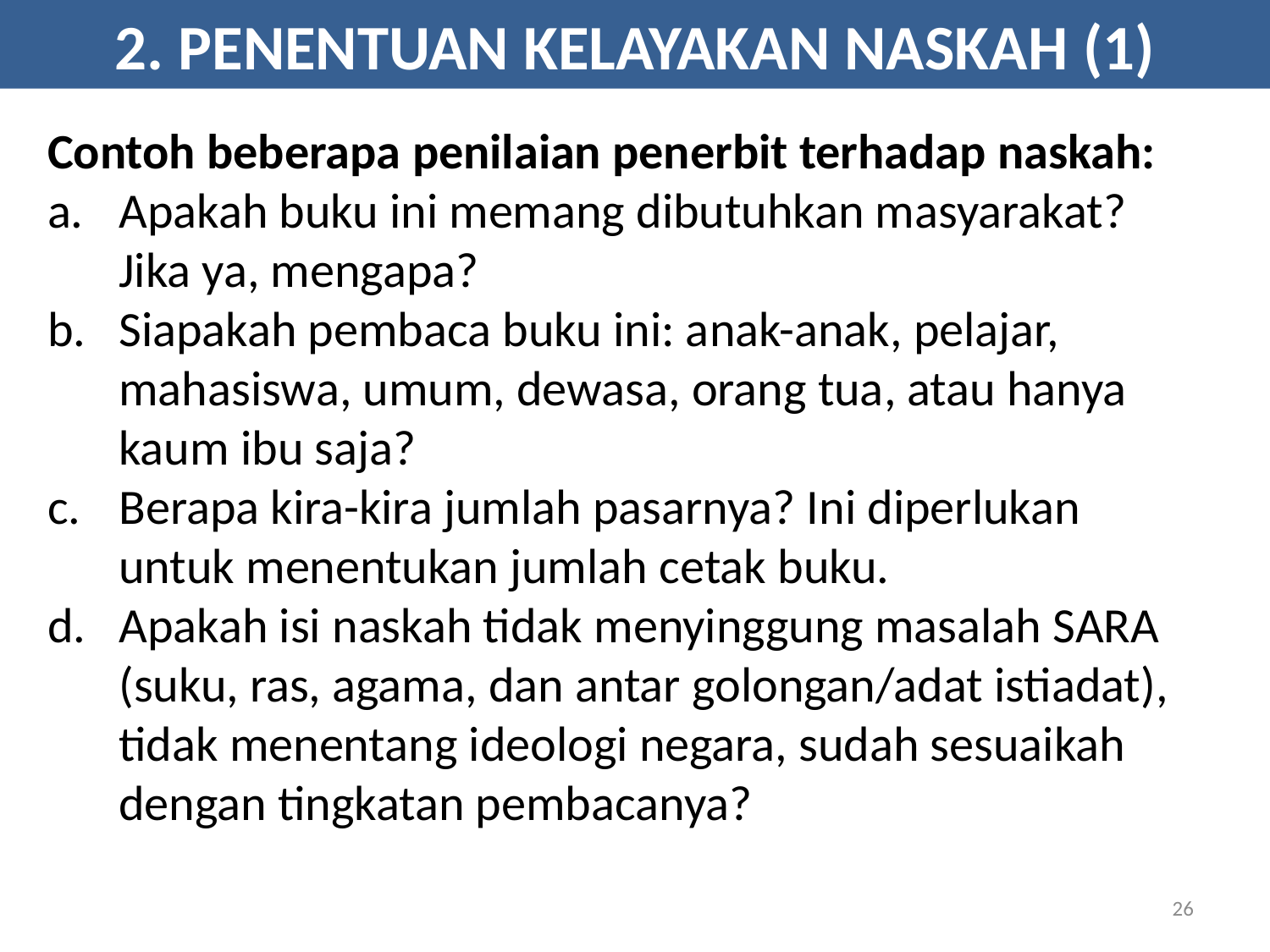

2. PENENTUAN KELAYAKAN NASKAH (1)
Contoh beberapa penilaian penerbit terhadap naskah:
Apakah buku ini memang dibutuhkan masyarakat? Jika ya, mengapa?
Siapakah pembaca buku ini: anak-anak, pelajar, mahasiswa, umum, dewasa, orang tua, atau hanya kaum ibu saja?
Berapa kira-kira jumlah pasarnya? Ini diperlukan untuk menentukan jumlah cetak buku.
Apakah isi naskah tidak menyinggung masalah SARA (suku, ras, agama, dan antar golongan/adat istiadat), tidak menentang ideologi negara, sudah sesuaikah dengan tingkatan pembacanya?
26